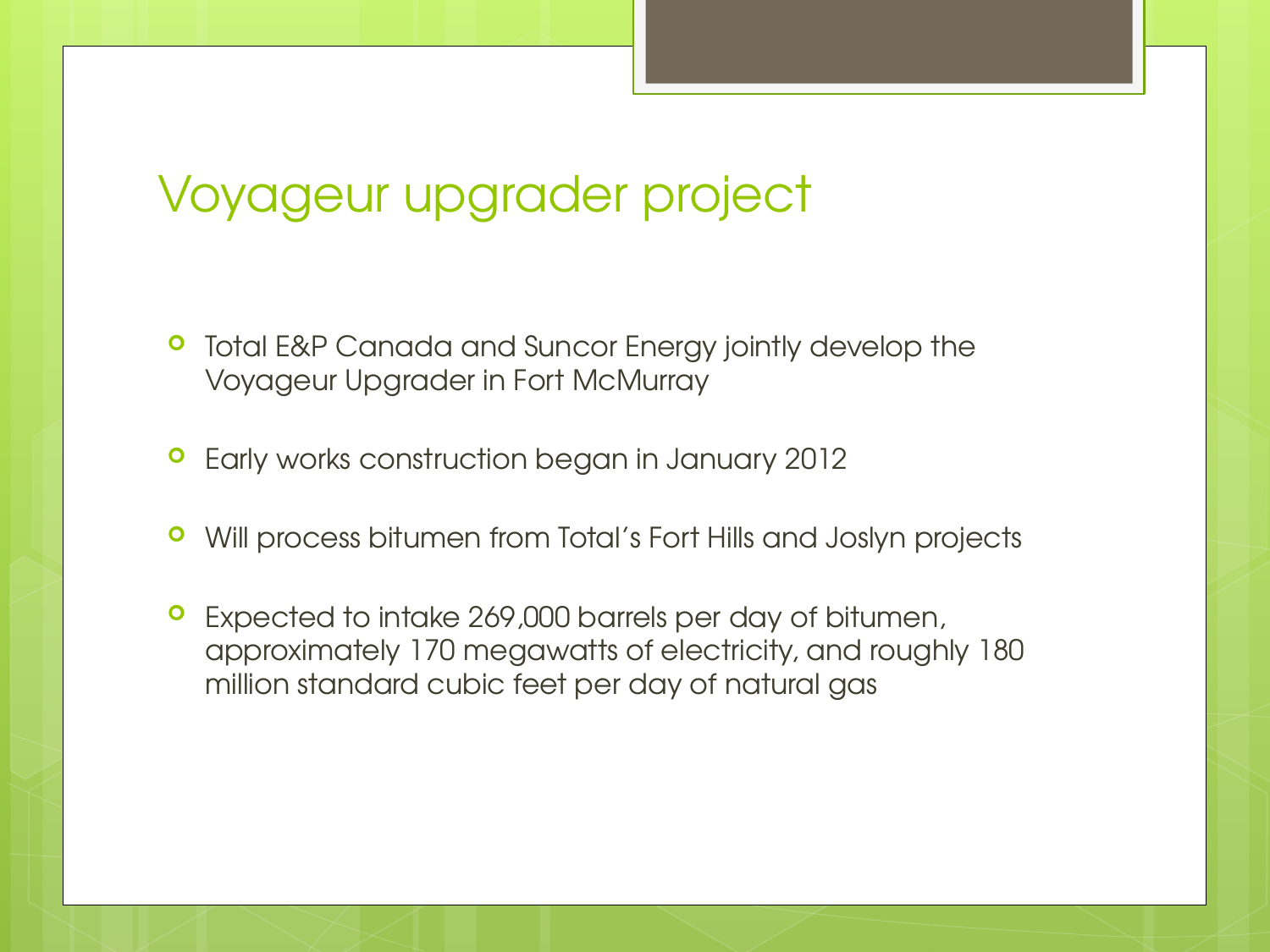

# Voyageur upgrader project
Total E&P Canada and Suncor Energy jointly develop the Voyageur Upgrader in Fort McMurray

Early works construction began in January 2012

Will process bitumen from Total’s Fort Hills and Joslyn projects

Expected to intake 269,000 barrels per day of bitumen, approximately 170 megawatts of electricity, and roughly 180 million standard cubic feet per day of natural gas